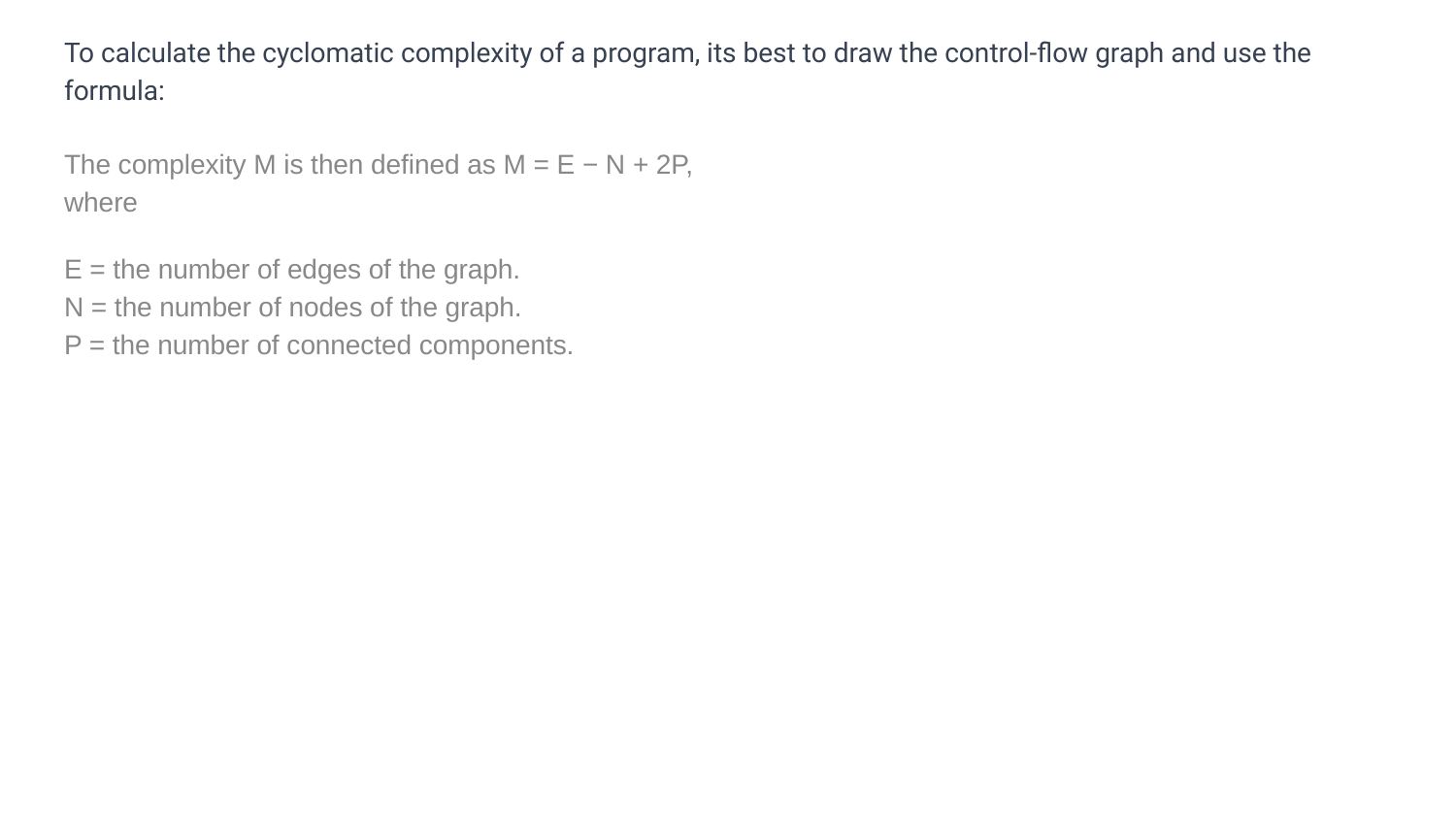

To calculate the cyclomatic complexity of a program, its best to draw the control-flow graph and use the formula:
The complexity M is then defined as M = E − N + 2P,
where
E = the number of edges of the graph.
N = the number of nodes of the graph.
P = the number of connected components.